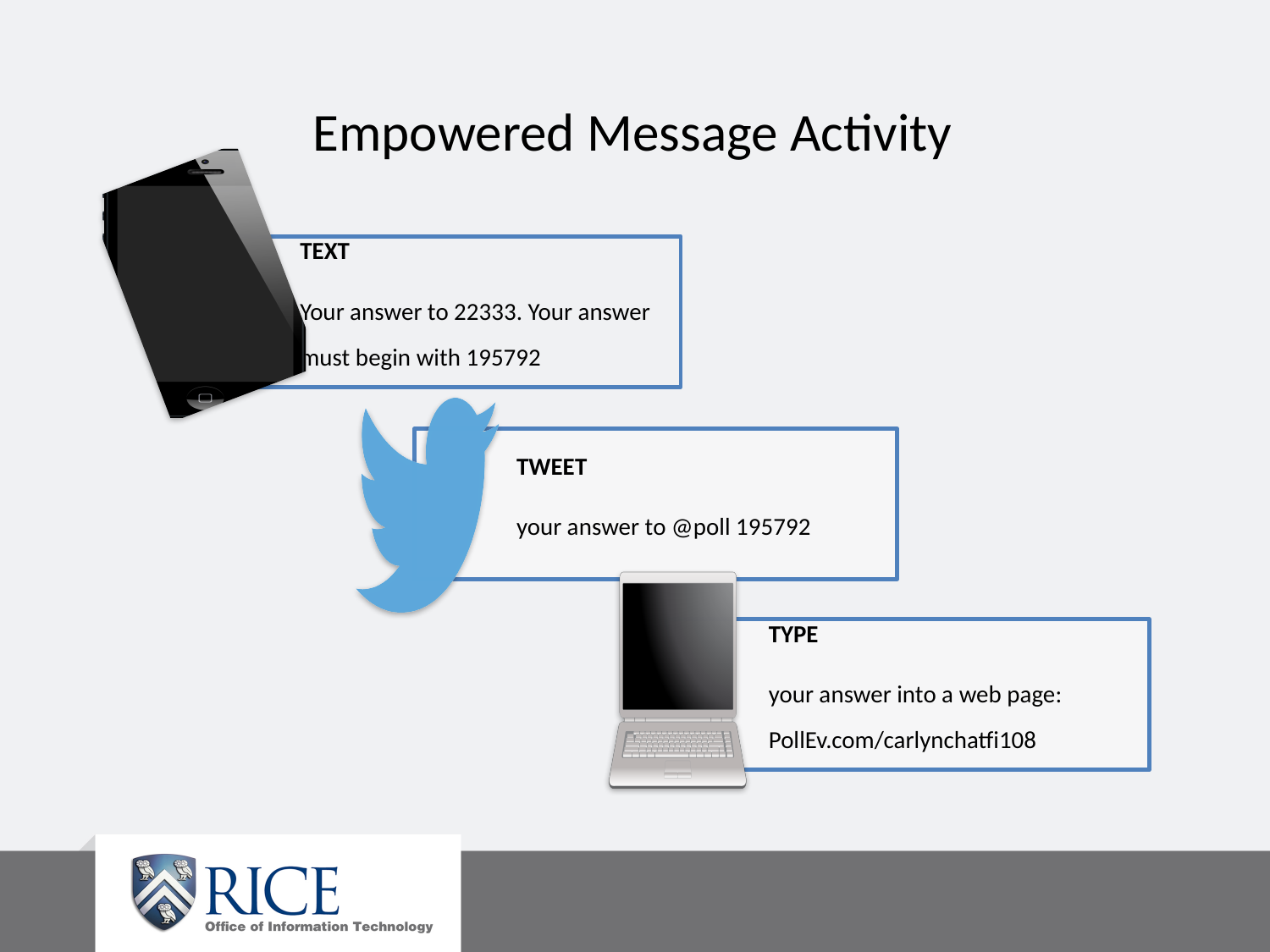

Empowered Message Activity
TEXT
Your answer to 22333. Your answer must begin with 195792
TWEET
your answer to @poll 195792
TYPE
your answer into a web page:  PollEv.com/carlynchatfi108